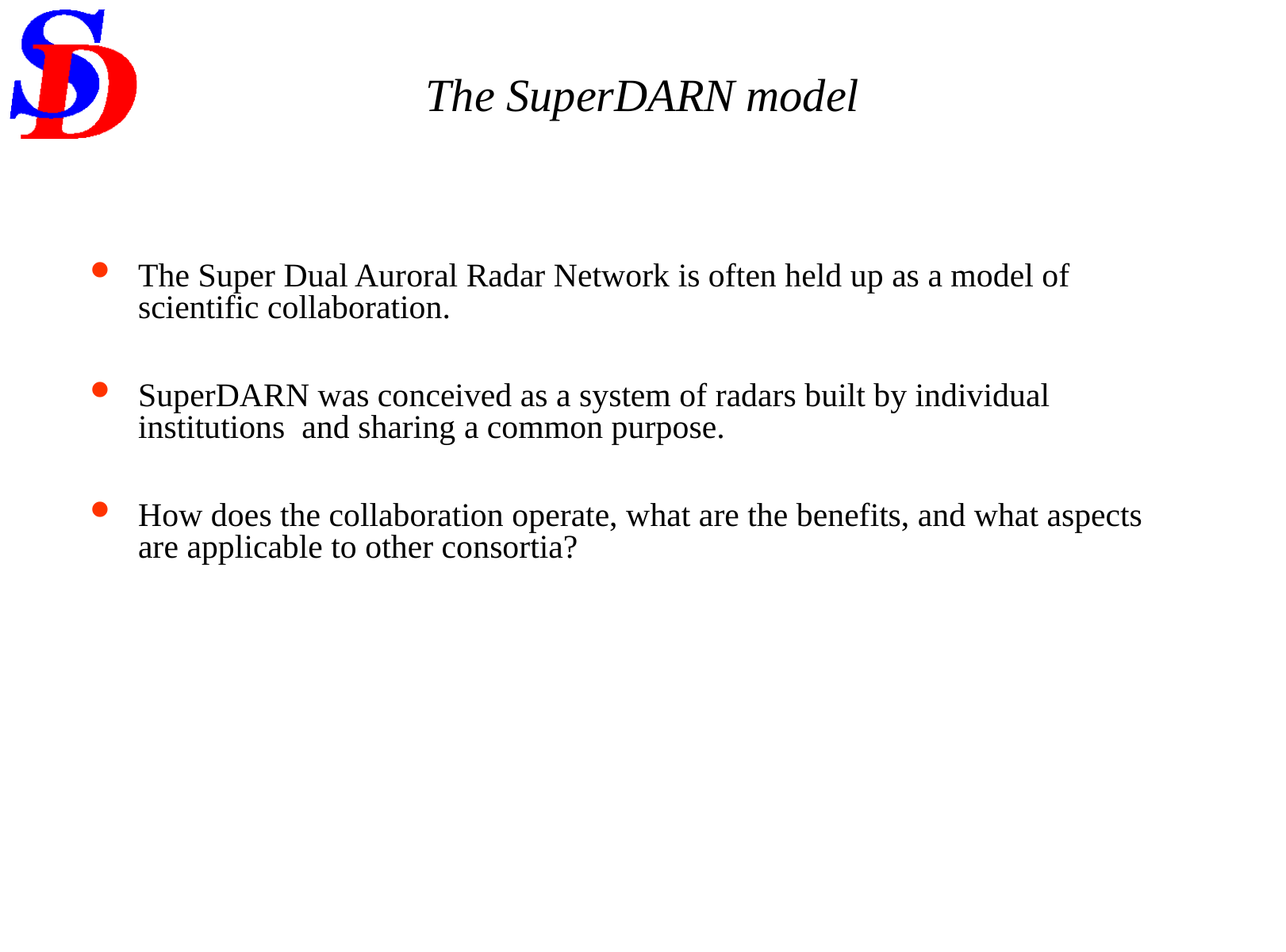

# The SuperDARN model

The Super Dual Auroral Radar Network is often held up as a model of scientific collaboration.
SuperDARN was conceived as a system of radars built by individual institutions  and sharing a common purpose.
How does the collaboration operate, what are the benefits, and what aspects are applicable to other consortia?